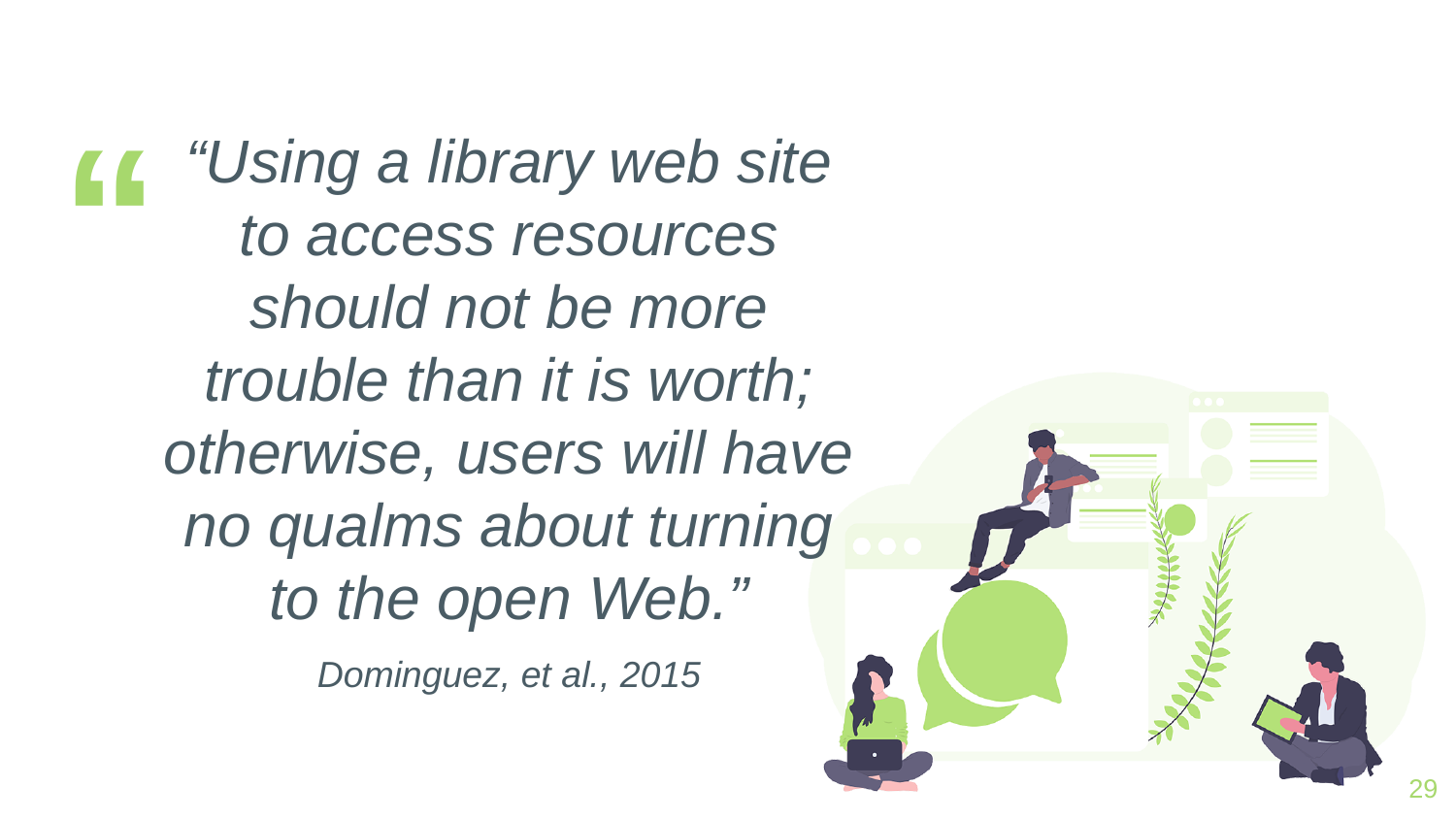

“Using a library web site to access resources should not be more trouble than it is worth; otherwise, users will have no qualms about turning to the open Web.”
Dominguez, et al., 2015

29